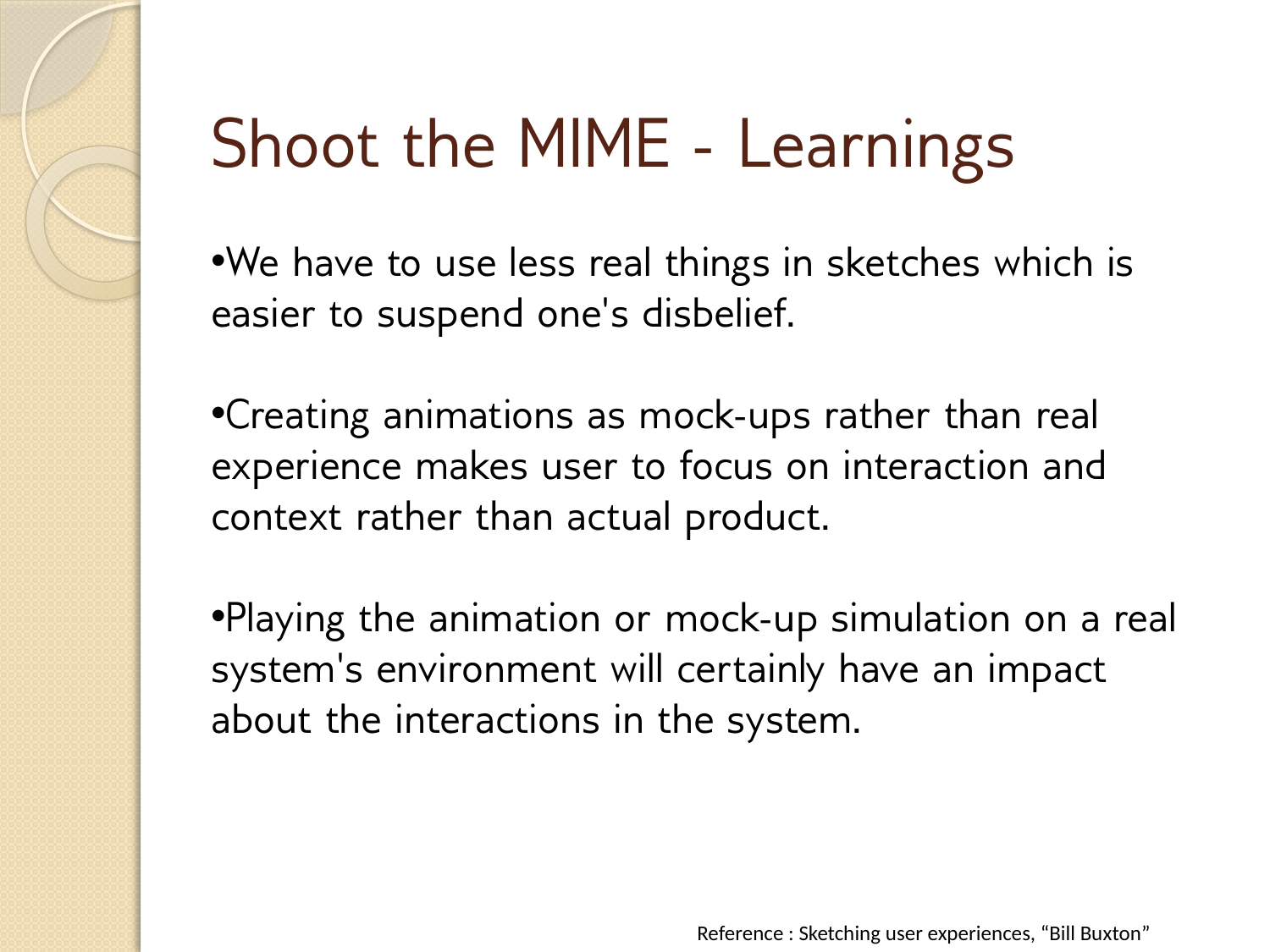

# Shoot the MIME - Learnings
We have to use less real things in sketches which is easier to suspend one's disbelief.

Creating animations as mock-ups rather than real experience makes user to focus on interaction and context rather than actual product.

Playing the animation or mock-up simulation on a real system's environment will certainly have an impact about the interactions in the system.
Reference : Sketching user experiences, “Bill Buxton”